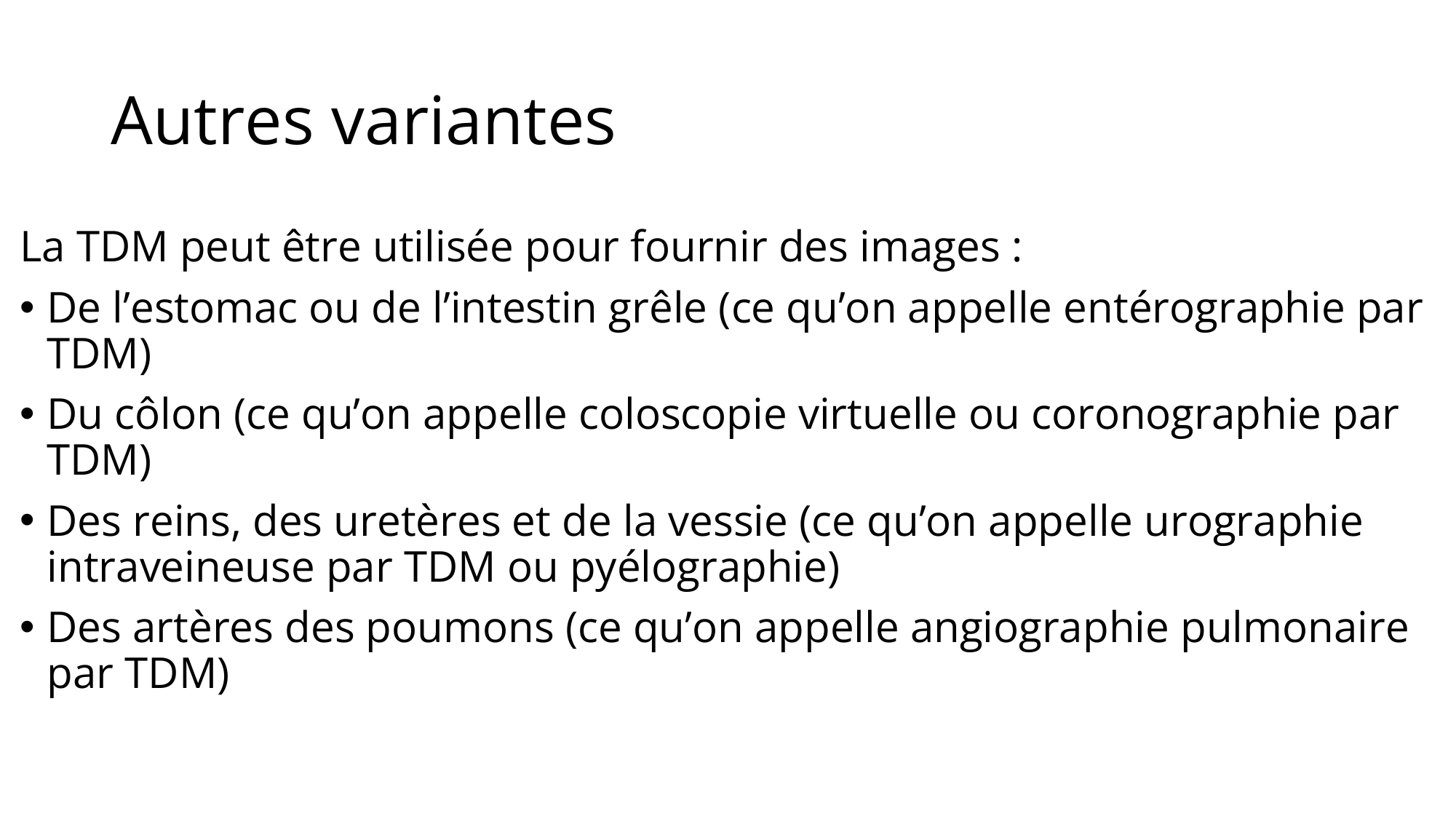

# Autres variantes
La TDM peut être utilisée pour fournir des images :
De l’estomac ou de l’intestin grêle (ce qu’on appelle entérographie par TDM)
Du côlon (ce qu’on appelle coloscopie virtuelle ou coronographie par TDM)
Des reins, des uretères et de la vessie (ce qu’on appelle urographie intraveineuse par TDM ou pyélographie)
Des artères des poumons (ce qu’on appelle angiographie pulmonaire par TDM)